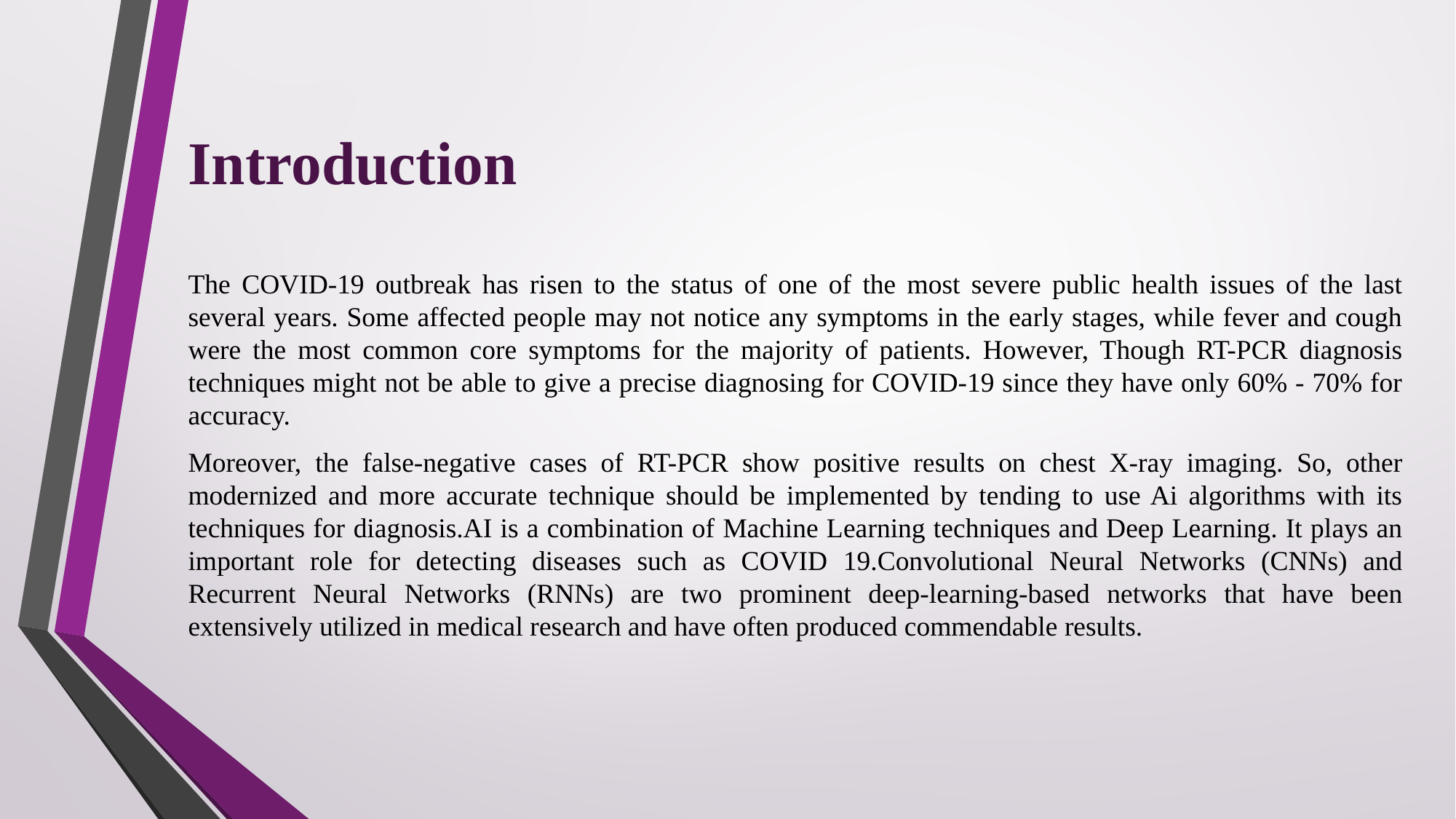

# Introduction
The COVID-19 outbreak has risen to the status of one of the most severe public health issues of the last several years. Some affected people may not notice any symptoms in the early stages, while fever and cough were the most common core symptoms for the majority of patients. However, Though RT-PCR diagnosis techniques might not be able to give a precise diagnosing for COVID-19 since they have only 60% - 70% for accuracy.
Moreover, the false-negative cases of RT-PCR show positive results on chest X-ray imaging. So, other modernized and more accurate technique should be implemented by tending to use Ai algorithms with its techniques for diagnosis.AI is a combination of Machine Learning techniques and Deep Learning. It plays an important role for detecting diseases such as COVID 19.Convolutional Neural Networks (CNNs) and Recurrent Neural Networks (RNNs) are two prominent deep-learning-based networks that have been extensively utilized in medical research and have often produced commendable results.